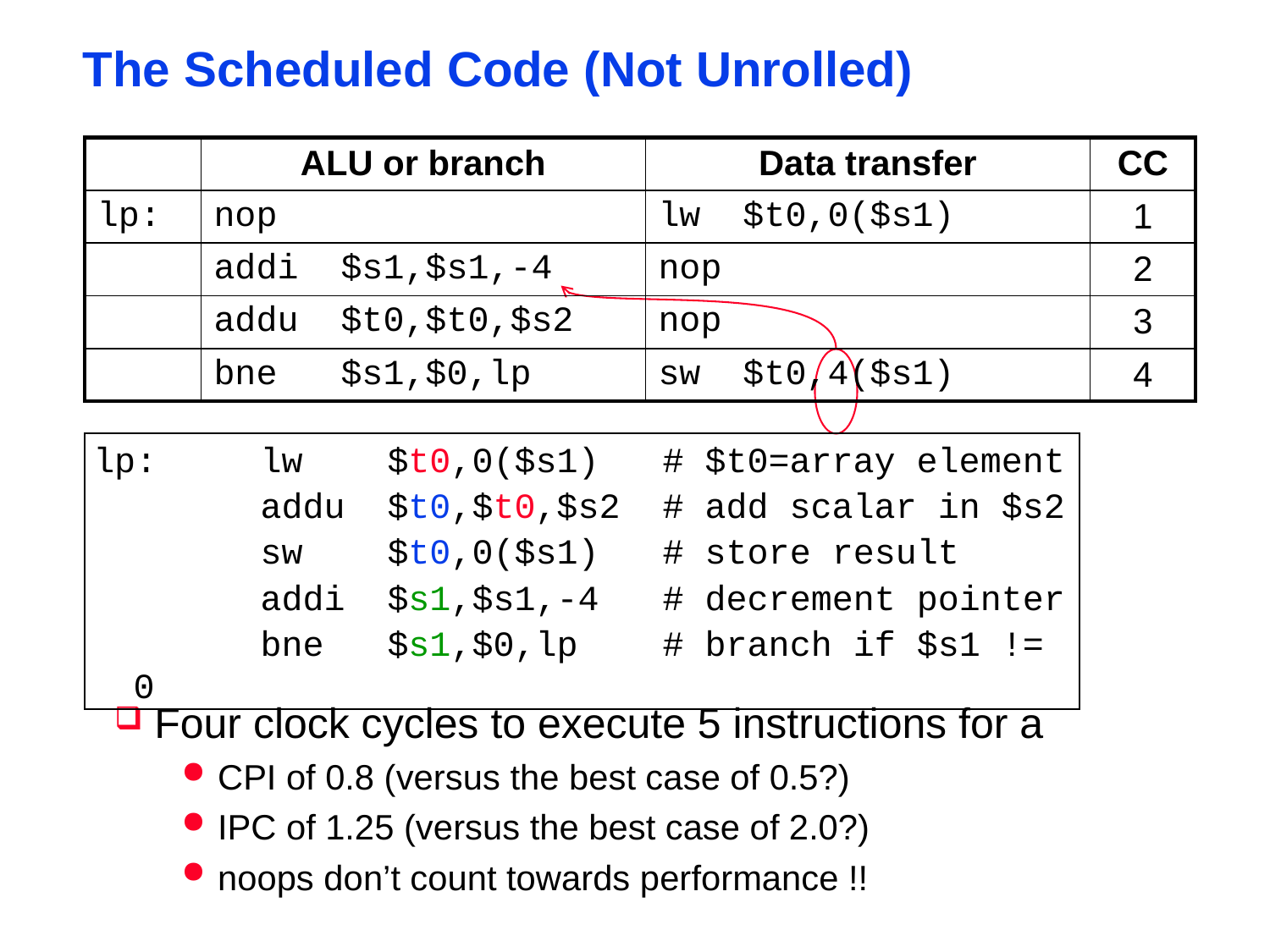

# The Scheduled Code (Not Unrolled)
|  | ALU or branch | Data transfer | CC |
| --- | --- | --- | --- |
| lp: | nop | lw $t0,0($s1) | 1 |
|  | addi $s1,$s1,-4 | nop | 2 |
|  | addu $t0,$t0,$s2 | nop | 3 |
|  | bne $s1,$0,lp | sw $t0,4($s1) | 4 |

lp:	lw	$t0,0($s1)	 # $t0=array element
		addu	$t0,$t0,$s2  # add scalar in $s2
		sw	$t0,0($s1)   # store result
		addi	$s1,$s1,-4   # decrement pointer
		bne	$s1,$0,lp    # branch if $s1 != 0
Four clock cycles to execute 5 instructions for a
CPI of 0.8 (versus the best case of 0.5?)
IPC of 1.25 (versus the best case of 2.0?)
noops don’t count towards performance !!